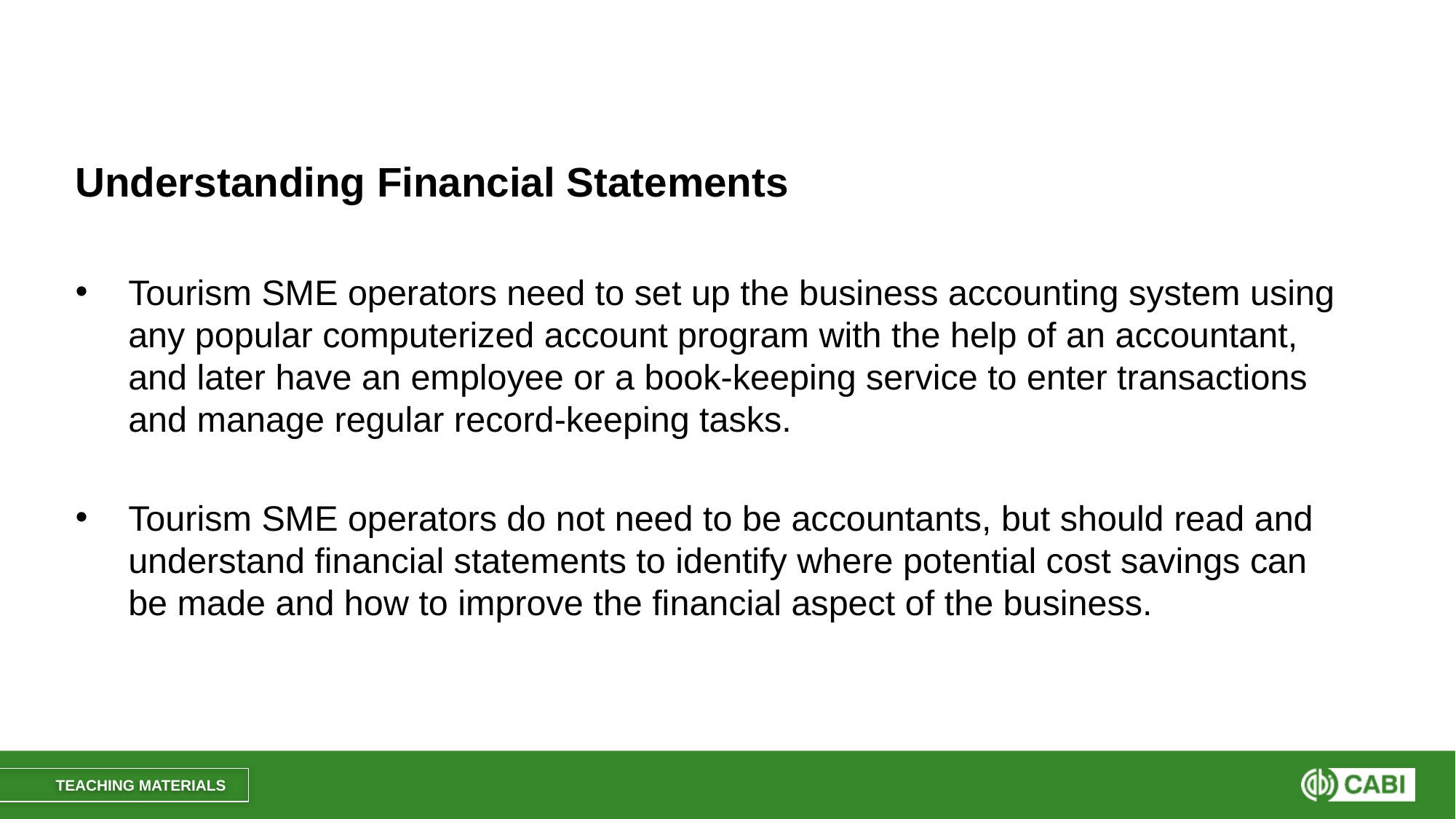

#
Understanding Financial Statements

Tourism SME operators need to set up the business accounting system using any popular computerized account program with the help of an accountant, and later have an employee or a book-keeping service to enter transactions and manage regular record-keeping tasks.

Tourism SME operators do not need to be accountants, but should read and understand financial statements to identify where potential cost savings can be made and how to improve the financial aspect of the business.